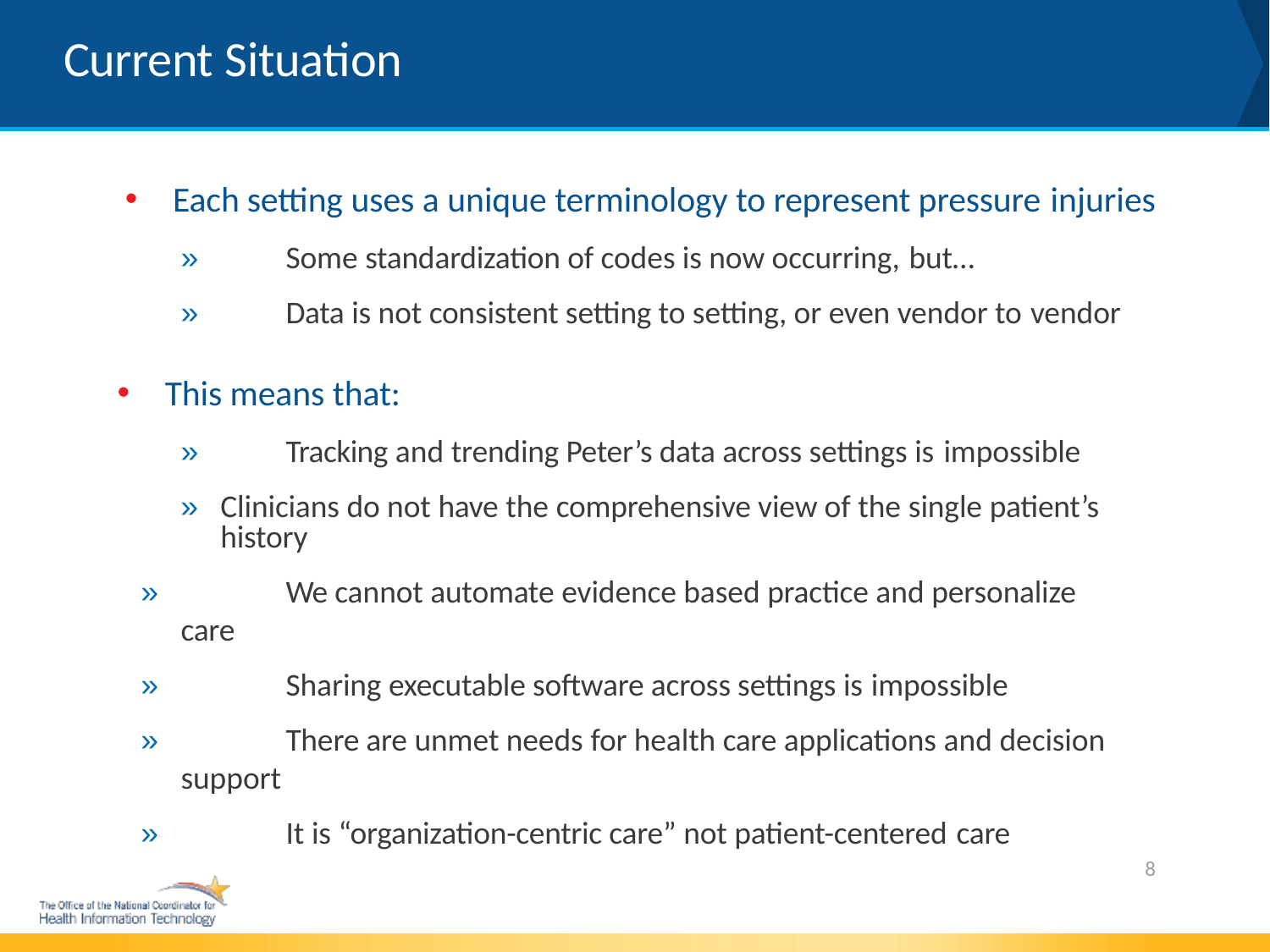

Current Situation

Each setting uses a unique terminology to represent pressure injuries
»	Some standardization of codes is now occurring, but…
»	Data is not consistent setting to setting, or even vendor to vendor

This means that:
»	Tracking and trending Peter’s data across settings is impossible
»	Clinicians do not have the comprehensive view of the single patient’s  history
»	We cannot automate evidence based practice and personalize care
»	Sharing executable software across settings is impossible
»	There are unmet needs for health care applications and decision support
»	It is “organization-centric care” not patient-centered care
8